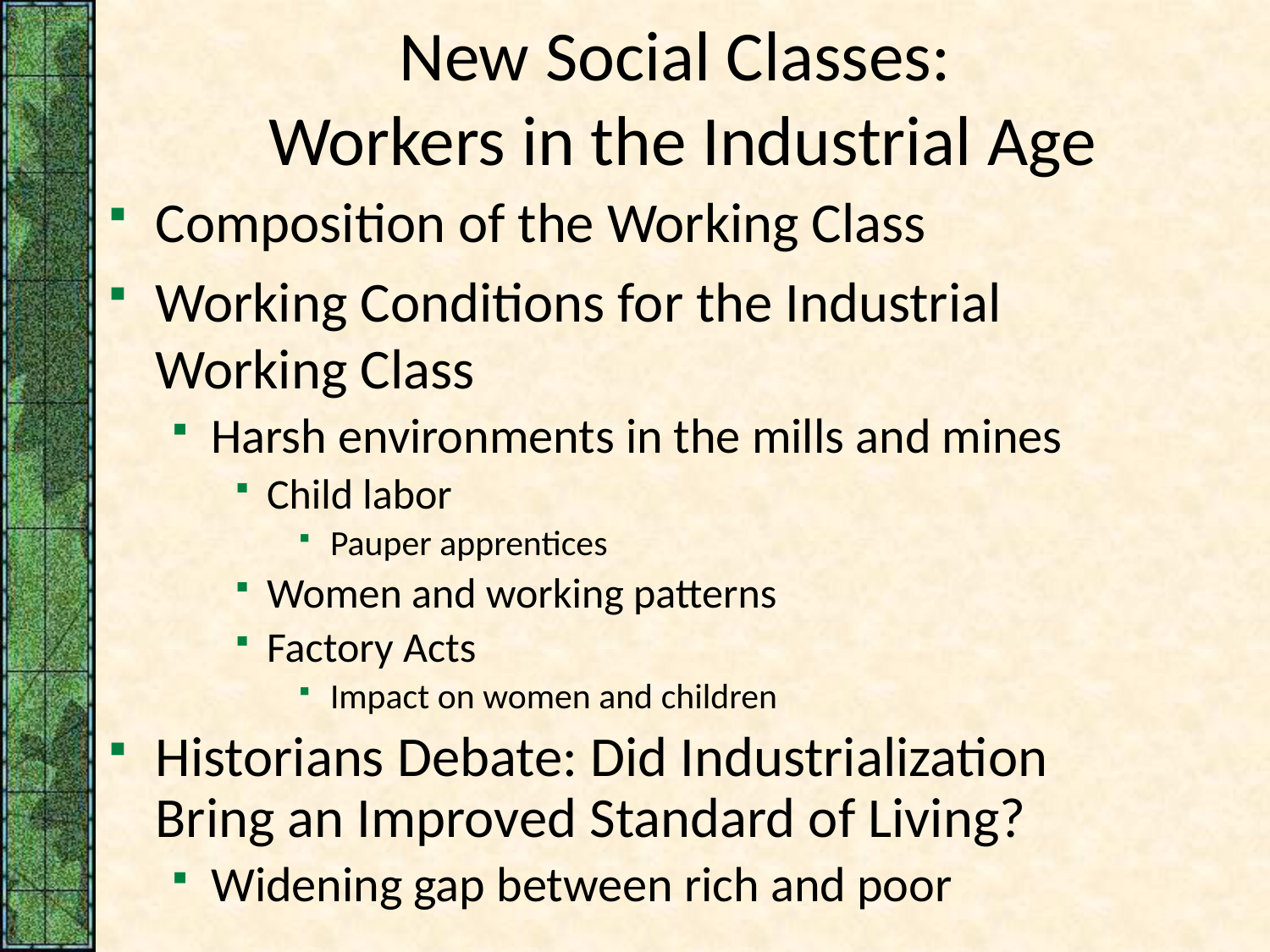

# New Social Classes: Workers in the Industrial Age
Composition of the Working Class
Working Conditions for the Industrial Working Class
Harsh environments in the mills and mines
Child labor
Pauper apprentices
Women and working patterns
Factory Acts
Impact on women and children
Historians Debate: Did Industrialization Bring an Improved Standard of Living?
Widening gap between rich and poor